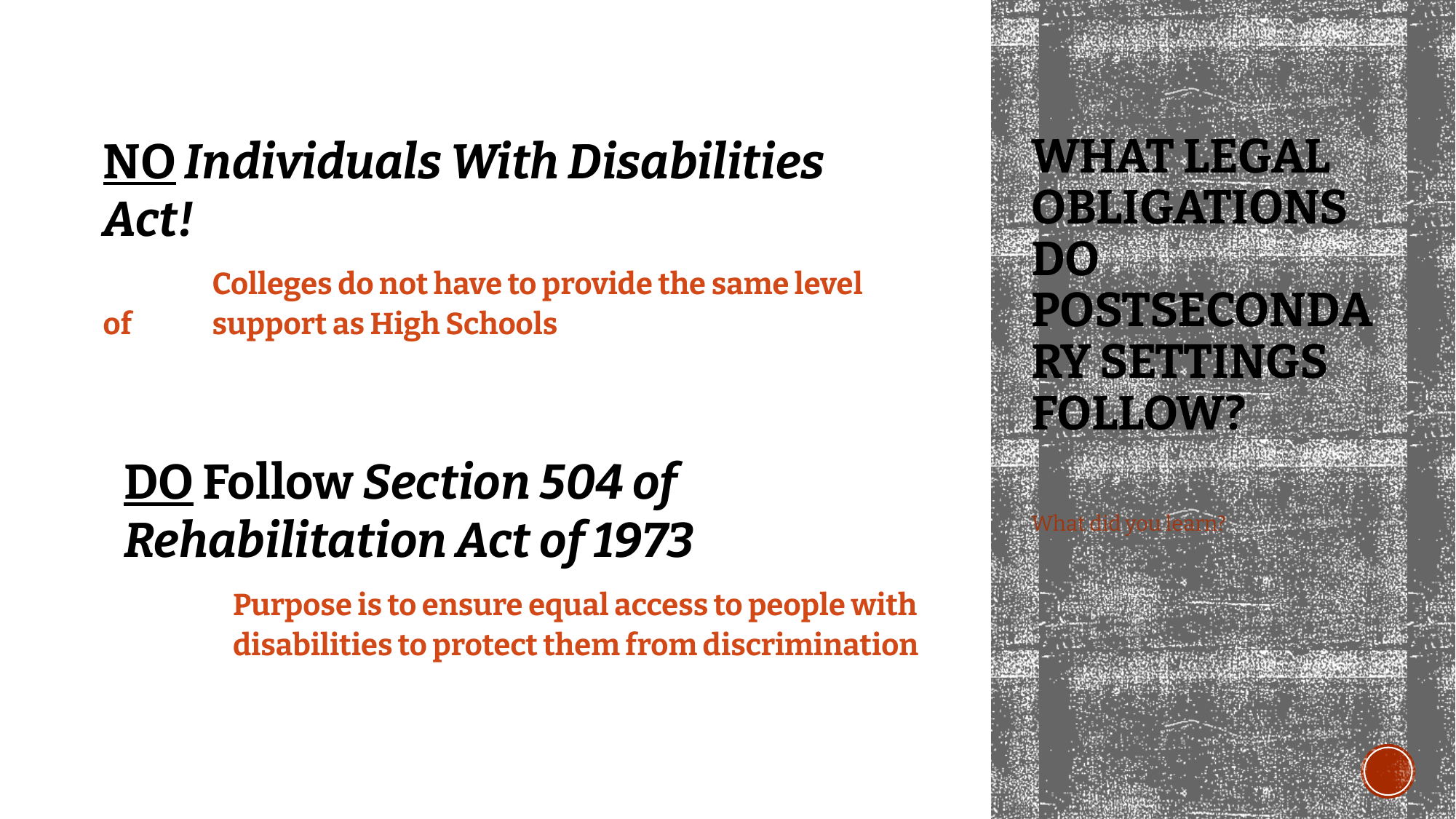

NO Individuals With Disabilities Act!
	Colleges do not have to provide the same level of 	support as High Schools

# What Legal Obligations do Postsecondary Settings follow?
DO Follow Section 504 of Rehabilitation Act of 1973
	Purpose is to ensure equal access to people with 	disabilities to protect them from discrimination
What did you learn?